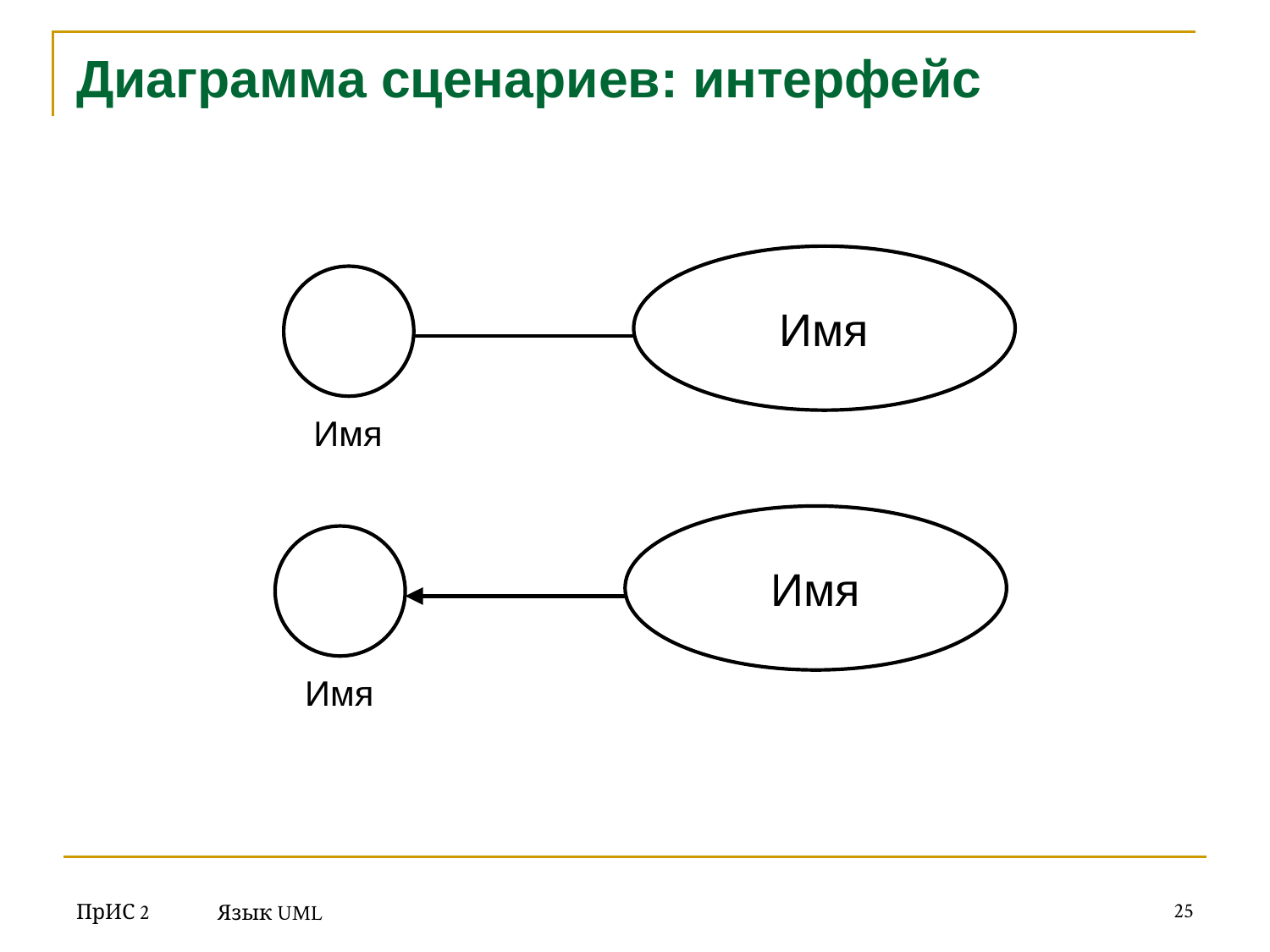

# Диаграмма сценариев: интерфейс
Имя

Имя
Имя

Имя
ПрИС 2
25
Язык UML